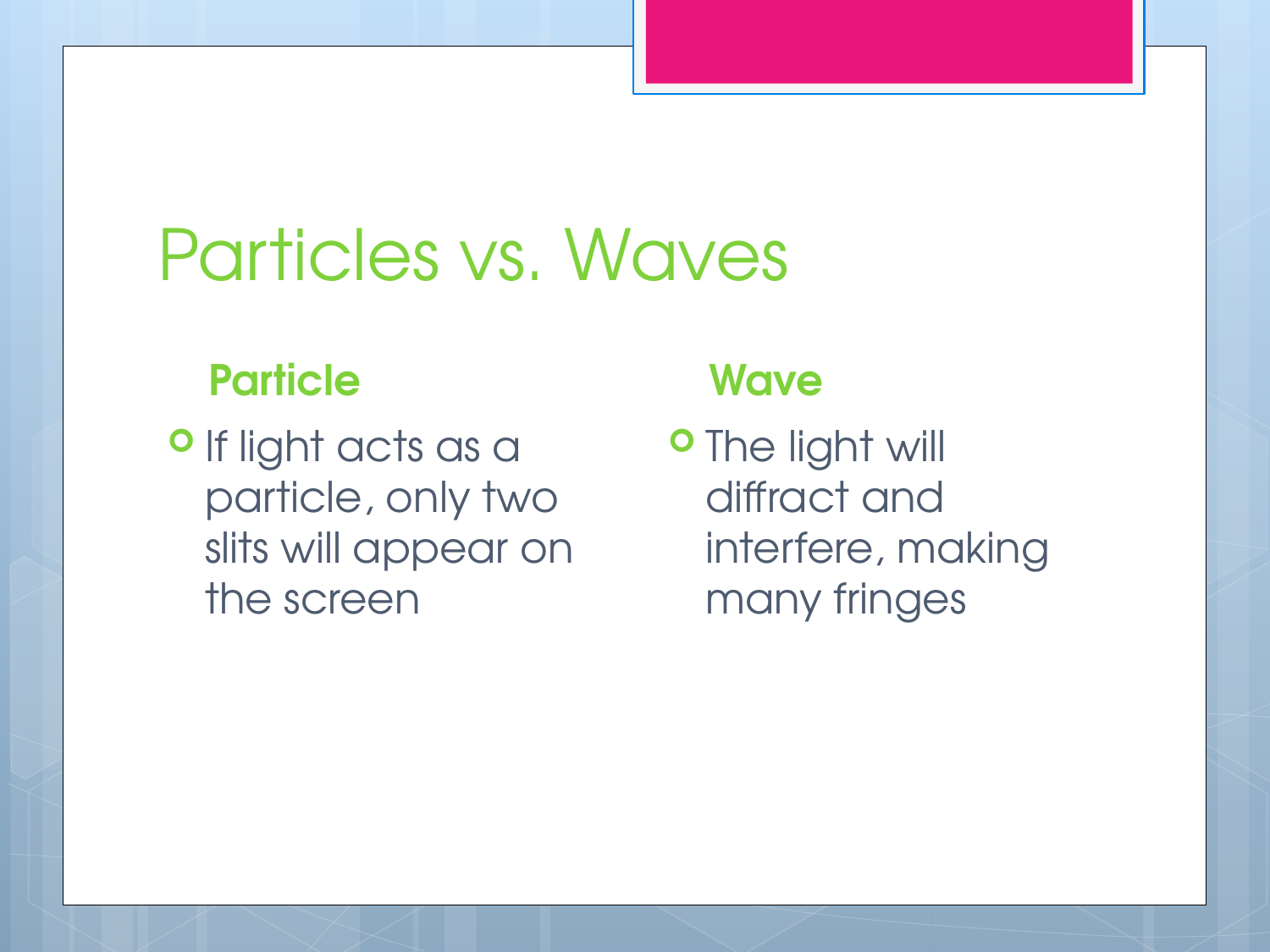

# Particles vs. Waves
Particle
Wave
If light acts as a particle, only two slits will appear on the screen
The light will  diffract and interfere, making many fringes